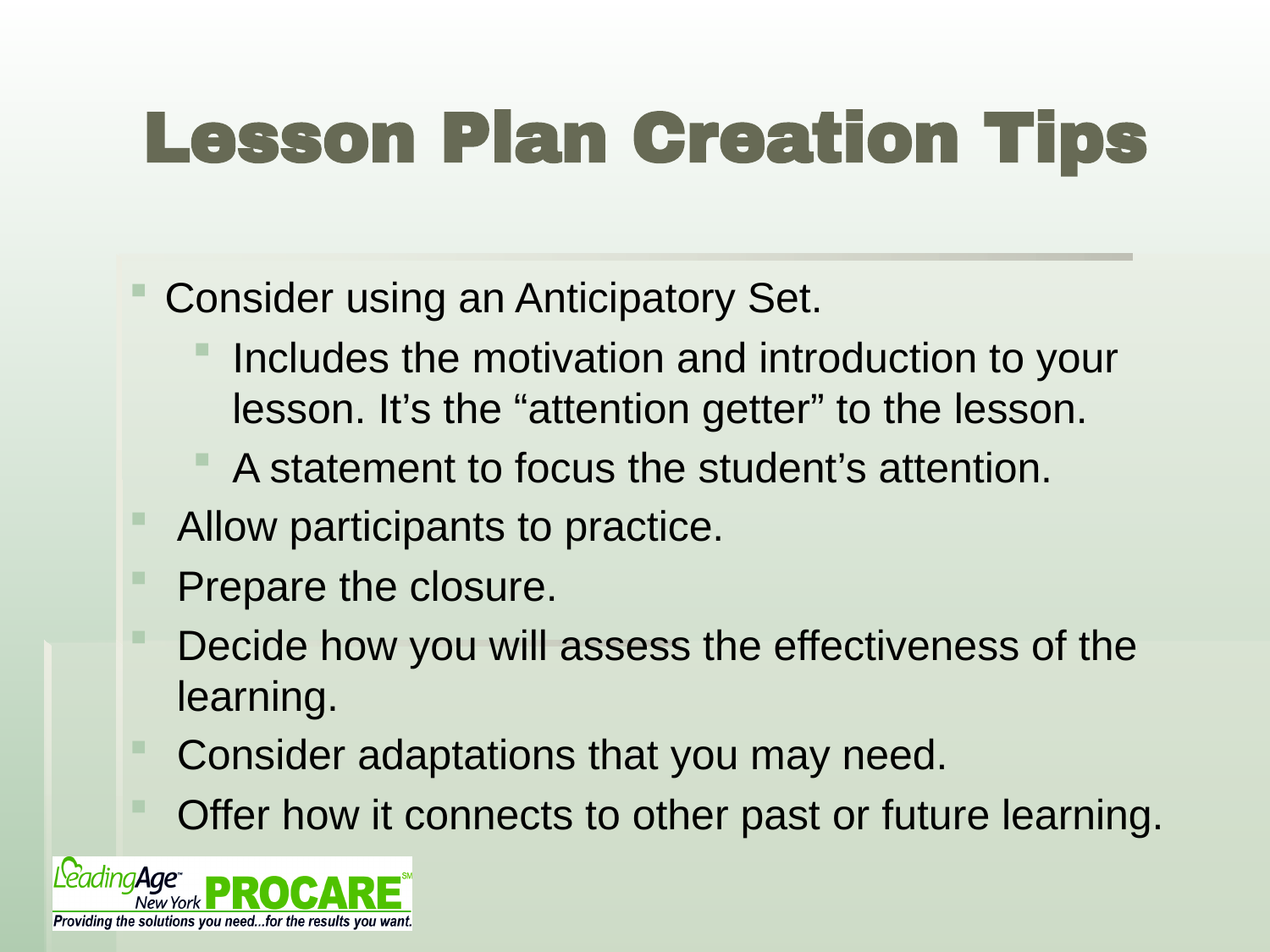

# Lesson Plan Creation Tips
Consider using an Anticipatory Set.
Includes the motivation and introduction to your lesson. It’s the “attention getter” to the lesson.
A statement to focus the student’s attention.
Allow participants to practice.
Prepare the closure.
Decide how you will assess the effectiveness of the learning.
Consider adaptations that you may need.
Offer how it connects to other past or future learning.